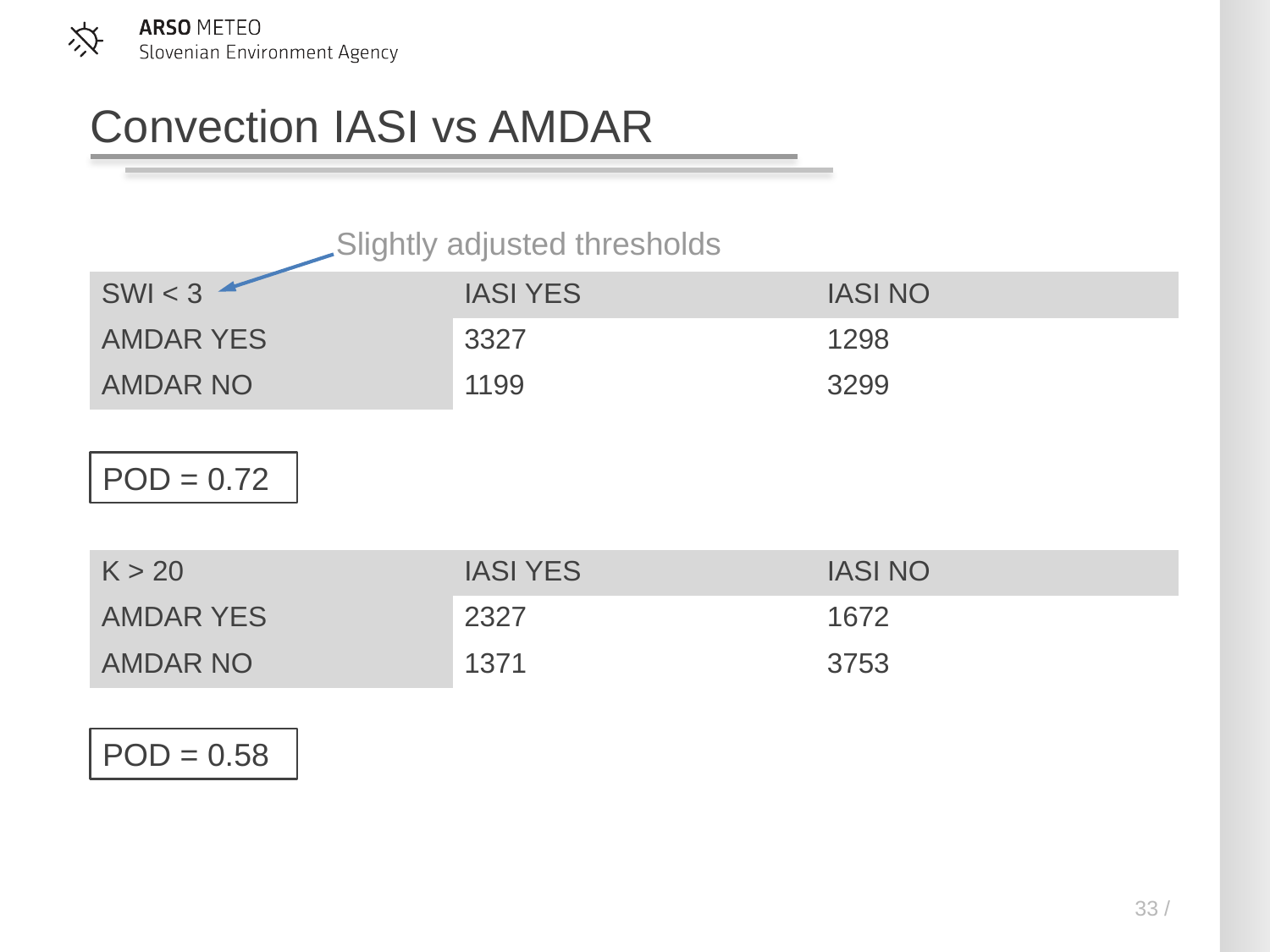

Convection IASI vs AMDAR
 Slightly adjusted thresholds
| SWI < 3 | IASI YES | IASI NO |
| --- | --- | --- |
| AMDAR YES | 3327 | 1298 |
| AMDAR NO | 1199 | 3299 |
POD = 0.72
| K > 20 | IASI YES | IASI NO |
| --- | --- | --- |
| AMDAR YES | 2327 | 1672 |
| AMDAR NO | 1371 | 3753 |
POD = 0.58
33 /